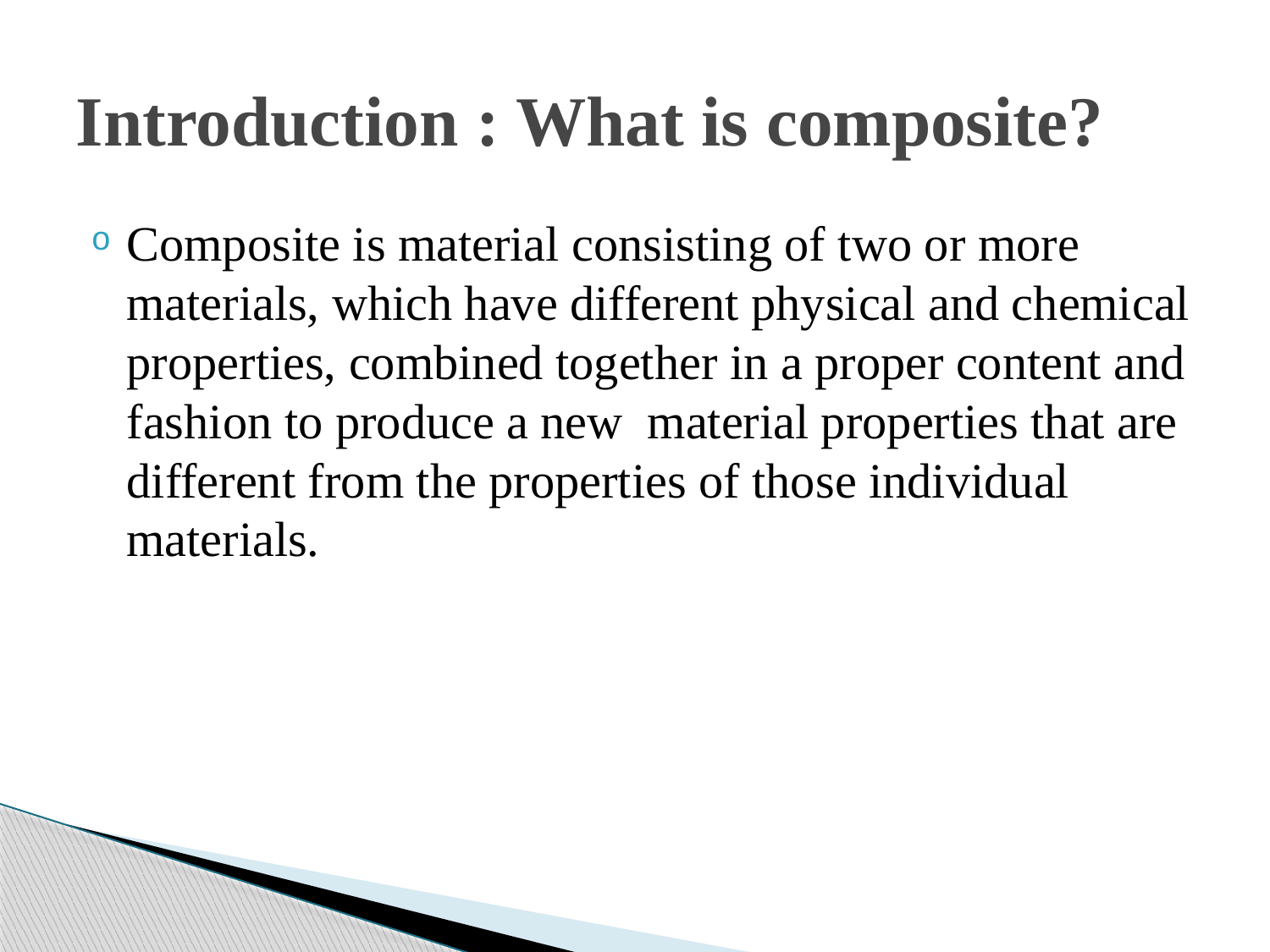

# Introduction : What is composite?
Composite is material consisting of two or more materials, which have different physical and chemical properties, combined together in a proper content and fashion to produce a new  material properties that are different from the properties of those individual materials.